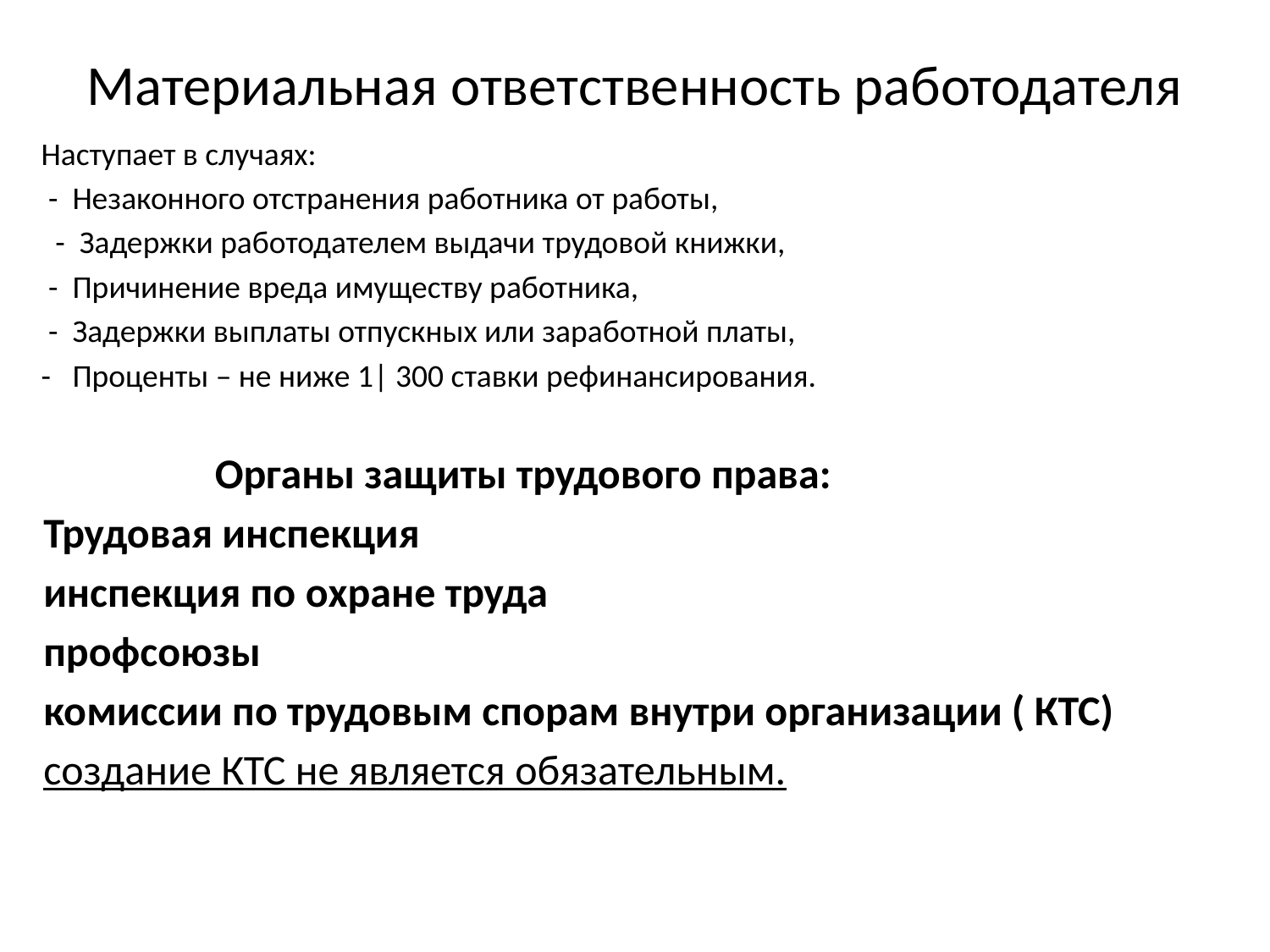

# Материальная ответственность работодателя
 Наступает в случаях:
  -  Незаконного отстранения работника от работы,
   -  Задержки работодателем выдачи трудовой книжки,
  -  Причинение вреда имуществу работника,
  -  Задержки выплаты отпускных или заработной платы,
 -   Проценты – не ниже 1| 300 ставки рефинансирования.

                   Органы защиты трудового права:
 Трудовая инспекция
 инспекция по охране труда
 профсоюзы
 комиссии по трудовым спорам внутри организации ( КТС)
 создание КТС не является обязательным.